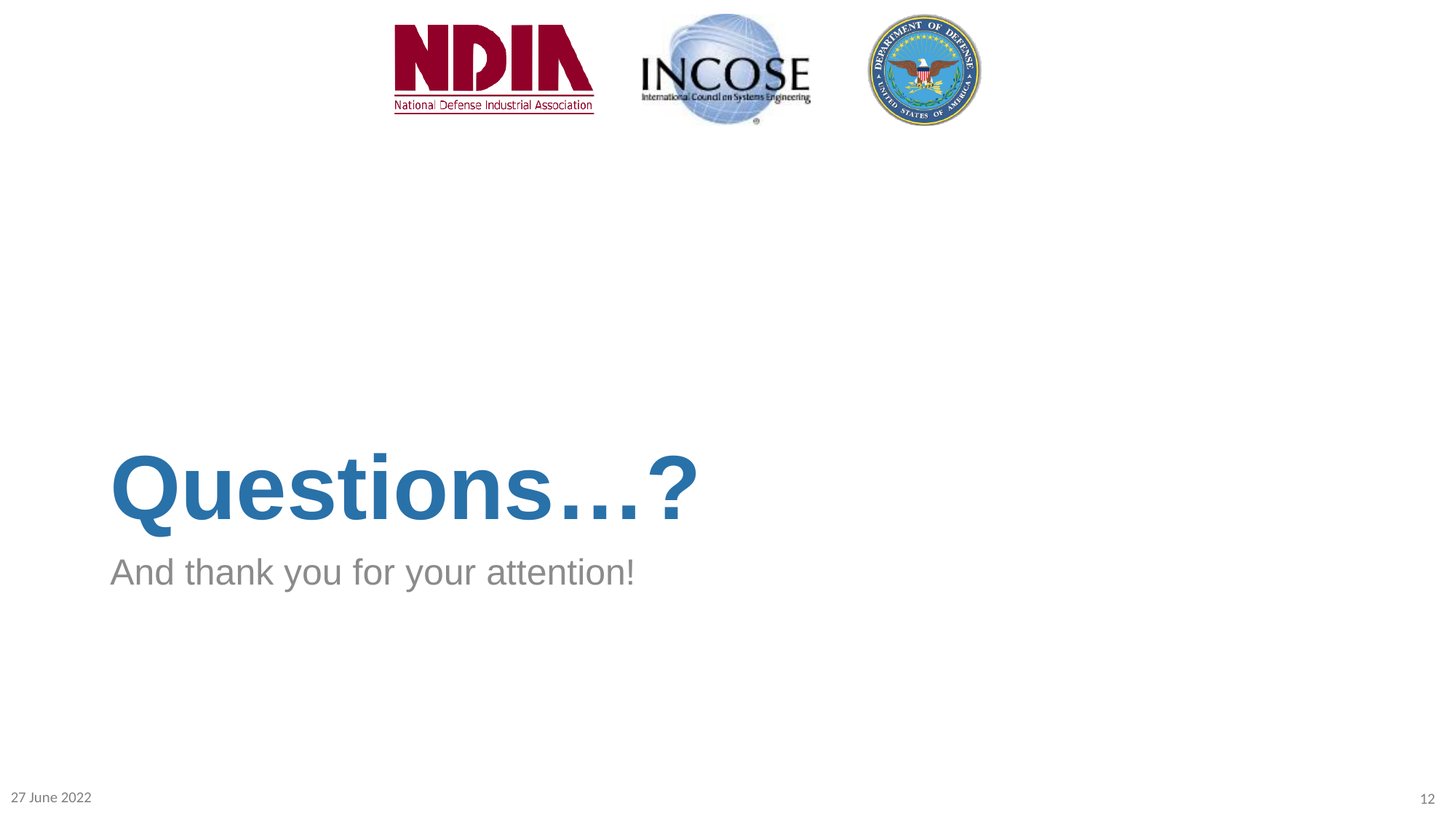

# Questions…?
And thank you for your attention!
27 June 2022
12